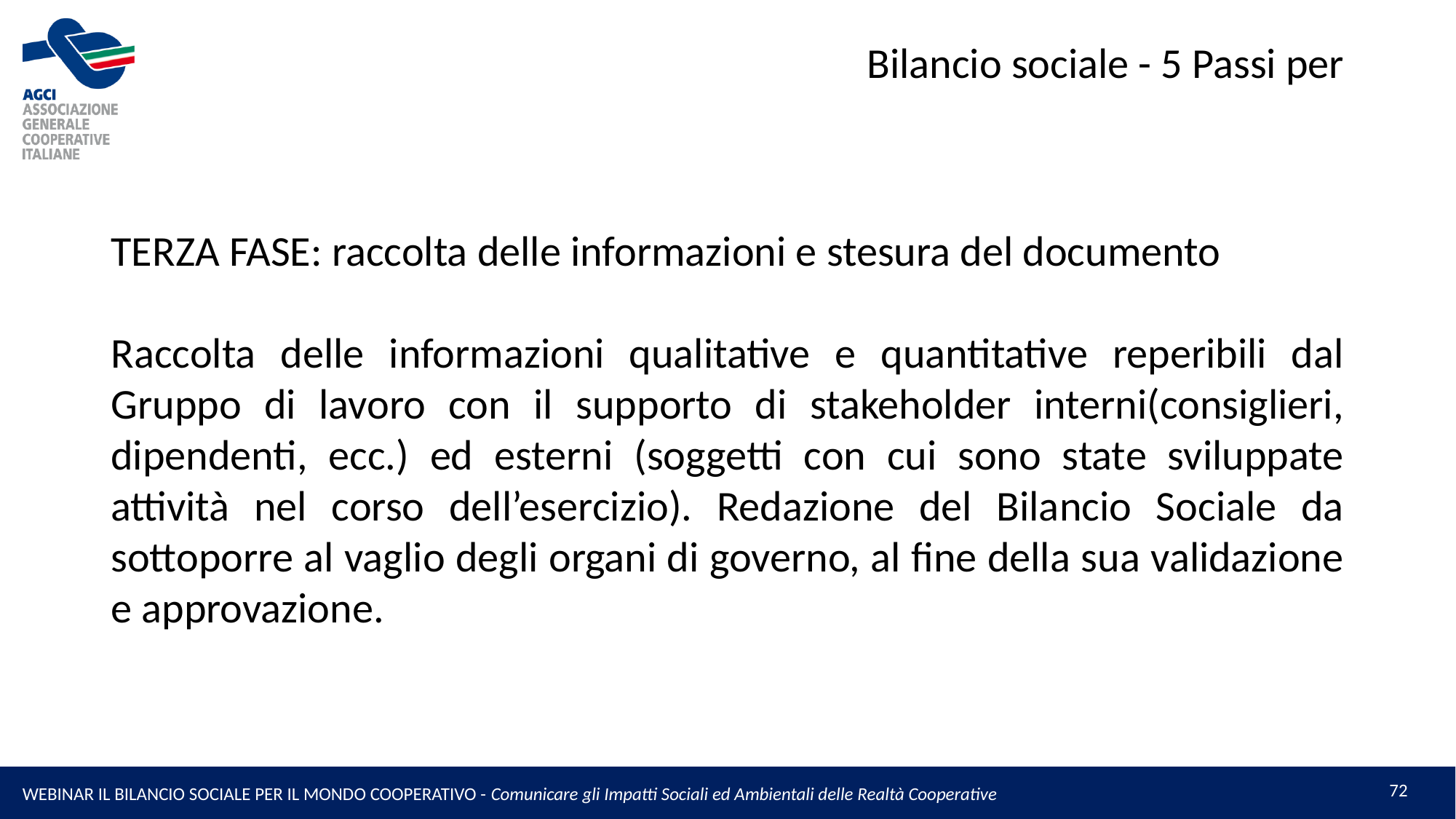

# Bilancio sociale - 5 Passi per
TERZA FASE: raccolta delle informazioni e stesura del documento

Raccolta delle informazioni qualitative e quantitative reperibili dal Gruppo di lavoro con il supporto di stakeholder interni(consiglieri, dipendenti, ecc.) ed esterni (soggetti con cui sono state sviluppate attività nel corso dell’esercizio). Redazione del Bilancio Sociale da sottoporre al vaglio degli organi di governo, al fine della sua validazione e approvazione.
72
WEBINAR IL BILANCIO SOCIALE PER IL MONDO COOPERATIVO - Comunicare gli Impatti Sociali ed Ambientali delle Realtà Cooperative